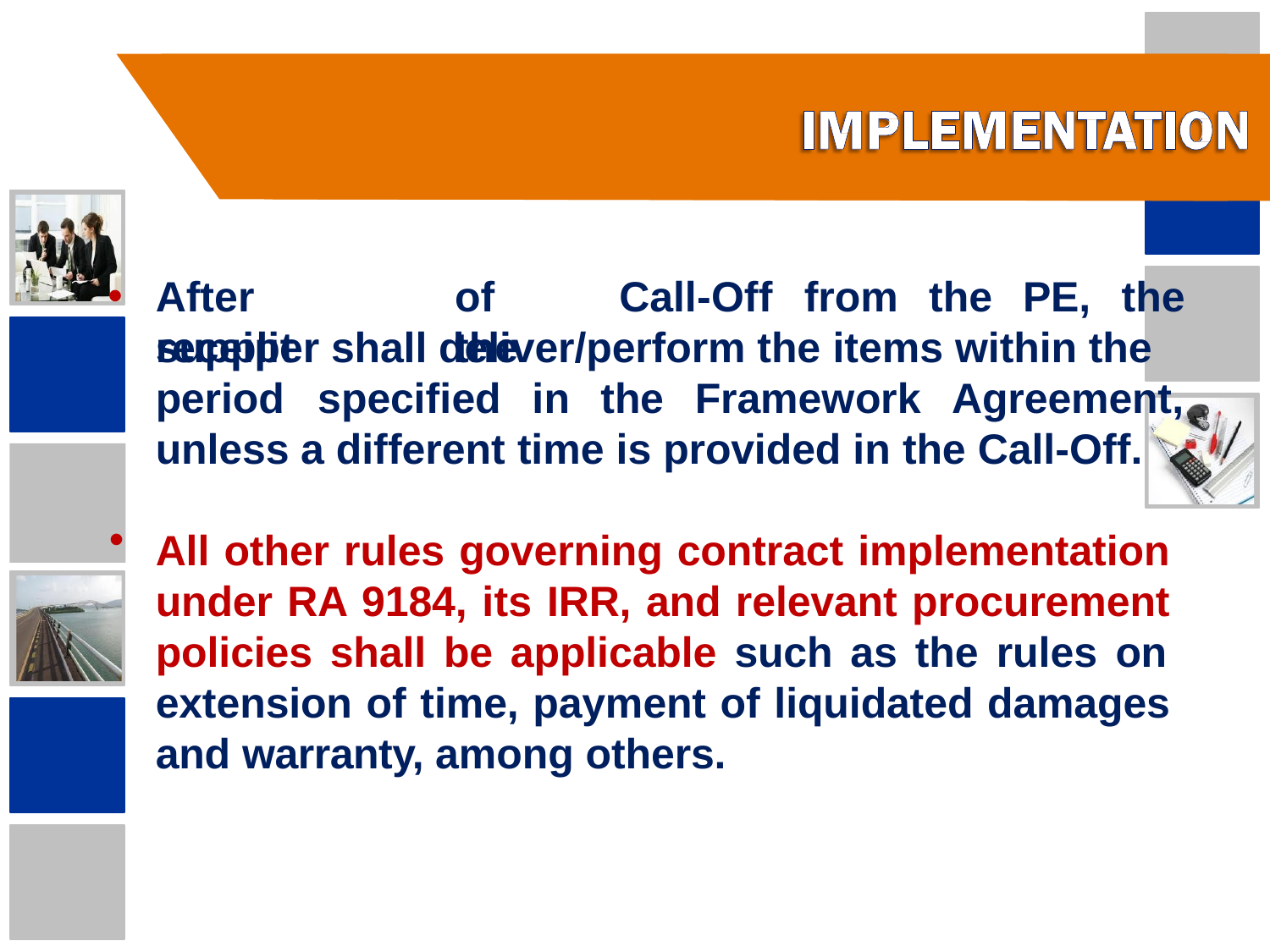

After	receipt
of	the
Call-Off	from	the	PE,	the

supplier shall deliver/perform the items within the  period	specified	in	the	Framework	Agreement,

unless a different time is provided in the Call-Off.

•
All other rules governing contract implementation  under RA 9184, its IRR, and relevant procurement  policies shall be applicable such as the rules on  extension of time, payment of liquidated damages  and warranty, among others.